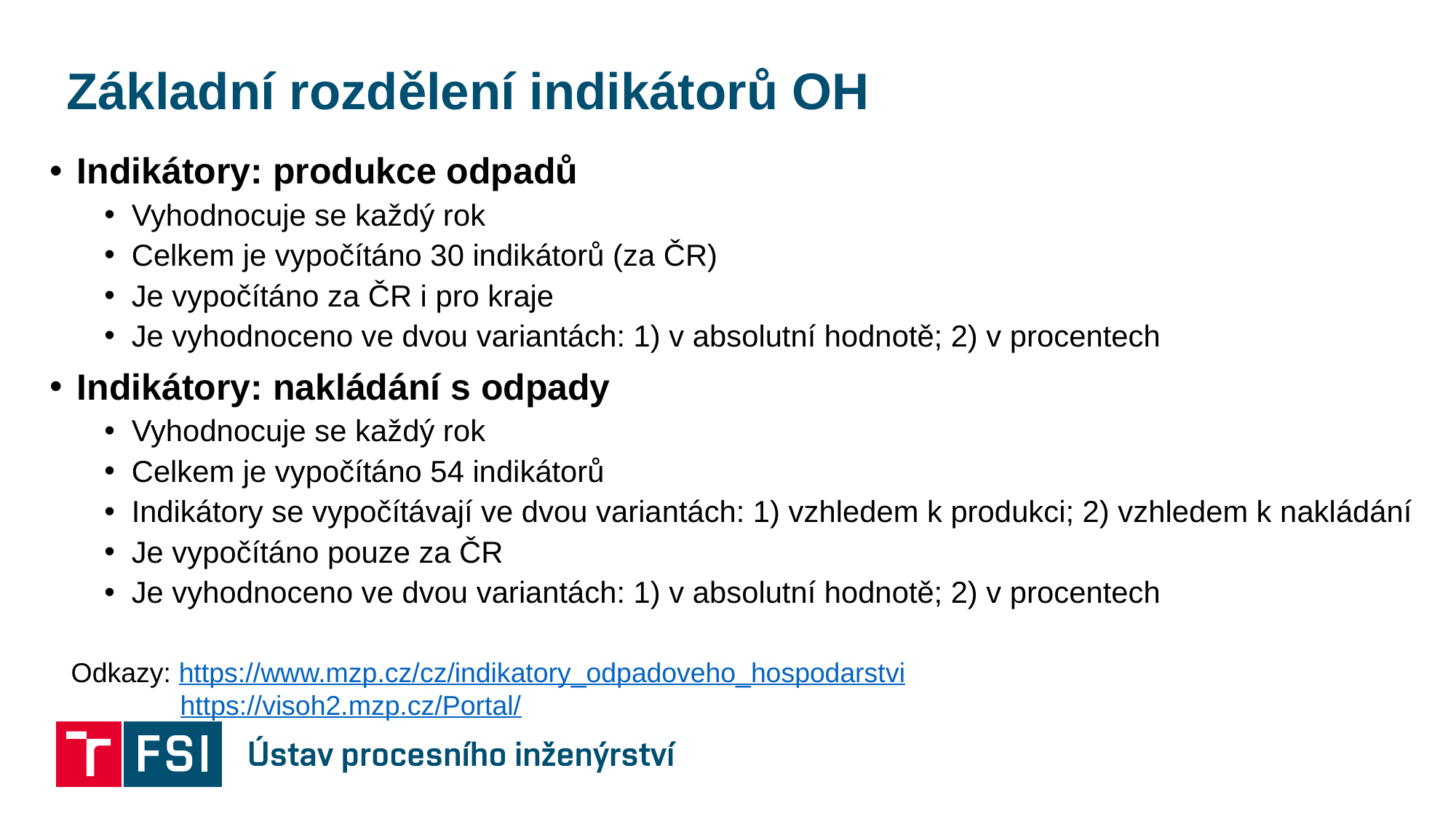

# Základní rozdělení indikátorů OH
Indikátory: produkce odpadů
Vyhodnocuje se každý rok
Celkem je vypočítáno 30 indikátorů (za ČR)
Je vypočítáno za ČR i pro kraje
Je vyhodnoceno ve dvou variantách: 1) v absolutní hodnotě; 2) v procentech
Indikátory: nakládání s odpady
Vyhodnocuje se každý rok
Celkem je vypočítáno 54 indikátorů
Indikátory se vypočítávají ve dvou variantách: 1) vzhledem k produkci; 2) vzhledem k nakládání
Je vypočítáno pouze za ČR
Je vyhodnoceno ve dvou variantách: 1) v absolutní hodnotě; 2) v procentech

Odkazy: https://www.mzp.cz/cz/indikatory_odpadoveho_hospodarstvi
	https://visoh2.mzp.cz/Portal/